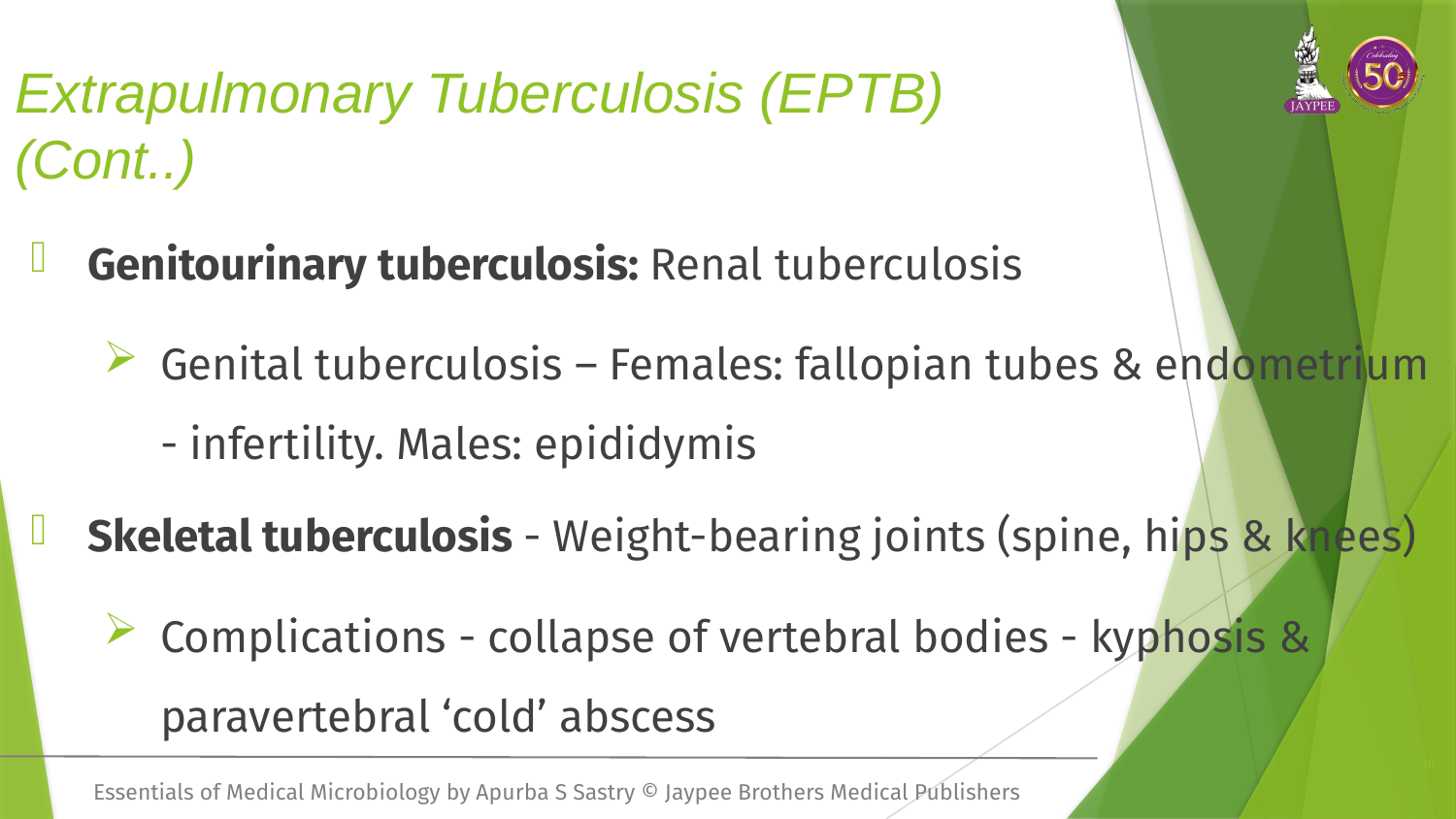

# Extrapulmonary Tuberculosis (EPTB) (Cont..)
Genitourinary tuberculosis: Renal tuberculosis
Genital tuberculosis – Females: fallopian tubes & endometrium - infertility. Males: epididymis
Skeletal tuberculosis - Weight-bearing joints (spine, hips & knees)
Complications - collapse of vertebral bodies - kyphosis & paravertebral ‘cold’ abscess
30